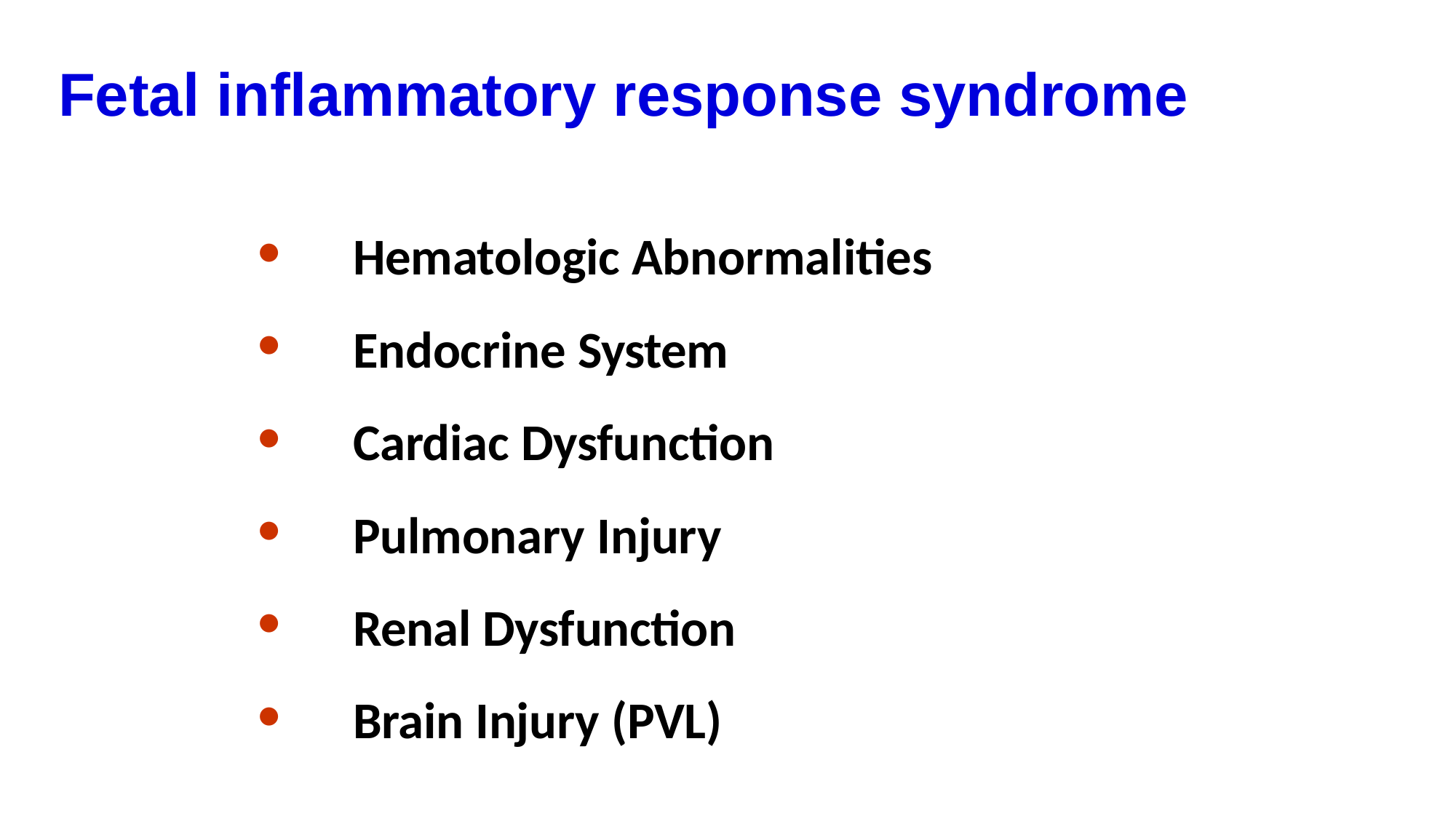

# Fetal inflammatory response syndrome
Hematologic Abnormalities
Endocrine System
Cardiac Dysfunction
Pulmonary Injury
Renal Dysfunction
Brain Injury (PVL)